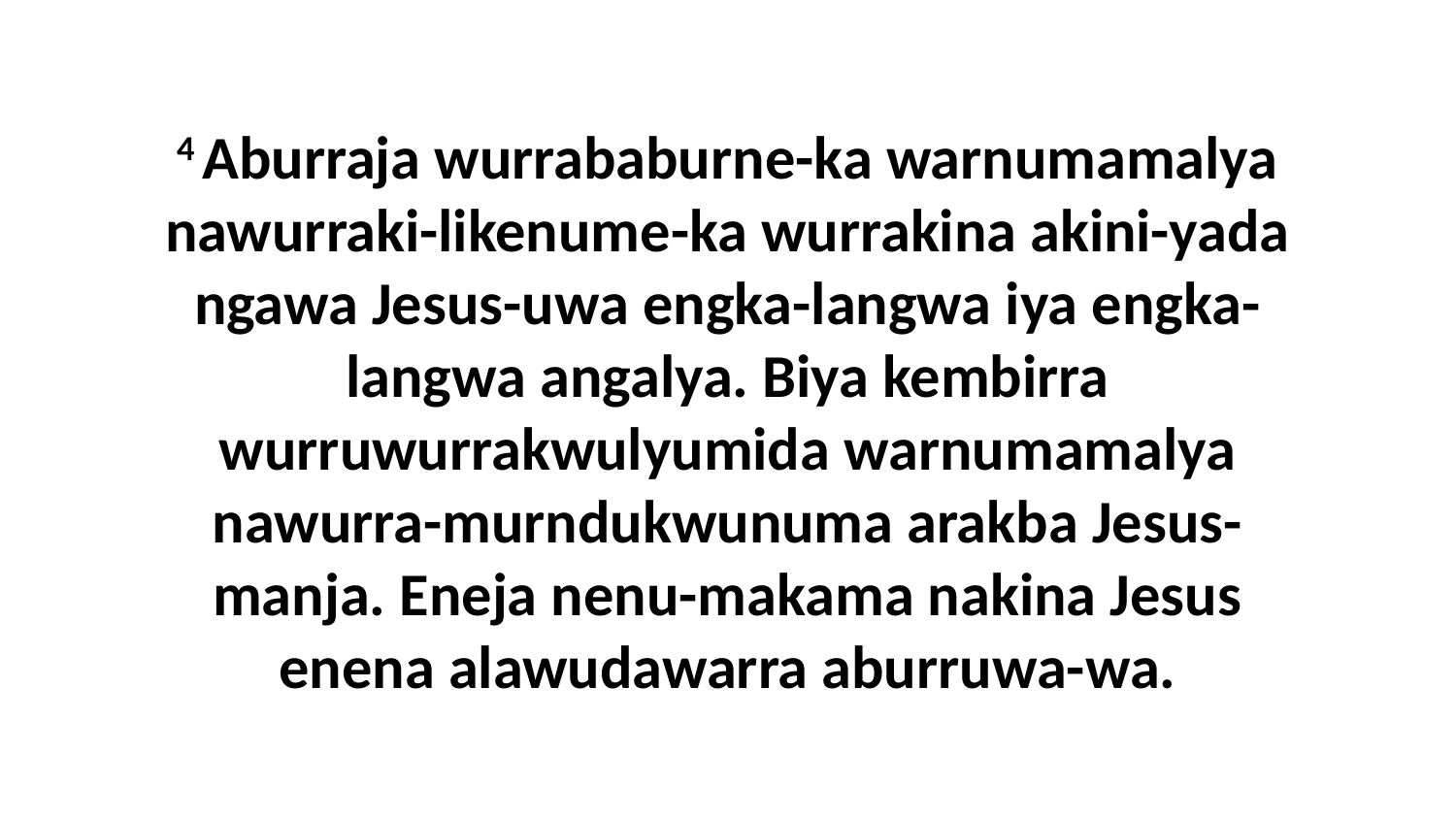

4 Aburraja wurrababurne-ka warnumamalya nawurraki-likenume-ka wurrakina akini-yada ngawa Jesus-uwa engka-langwa iya engka-langwa angalya. Biya kembirra wurruwurrakwulyumida warnumamalya nawurra-murndukwunuma arakba Jesus-manja. Eneja nenu-makama nakina Jesus enena alawudawarra aburruwa-wa.